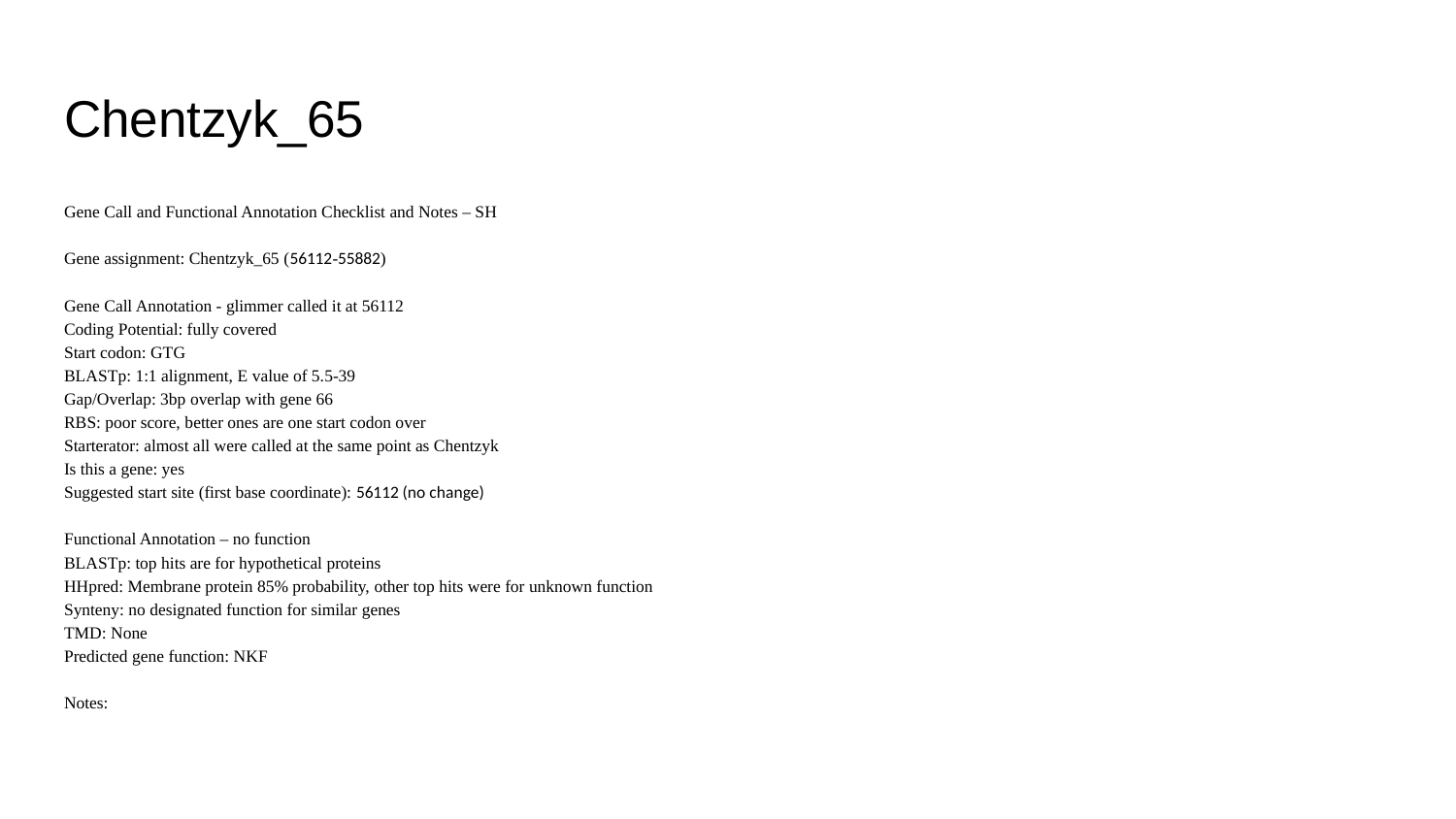

# Chentzyk_65

Gene Call and Functional Annotation Checklist and Notes – SH

Gene assignment: Chentzyk_65 (56112-55882)
Gene Call Annotation - glimmer called it at 56112
Coding Potential: fully covered
Start codon: GTG
BLASTp: 1:1 alignment, E value of 5.5-39
Gap/Overlap: 3bp overlap with gene 66
RBS: poor score, better ones are one start codon over
Starterator: almost all were called at the same point as Chentzyk
Is this a gene: yes
Suggested start site (first base coordinate): 56112 (no change)

Functional Annotation – no function
BLASTp: top hits are for hypothetical proteins
HHpred: Membrane protein 85% probability, other top hits were for unknown function
Synteny: no designated function for similar genes
TMD: None
Predicted gene function: NKF

Notes: